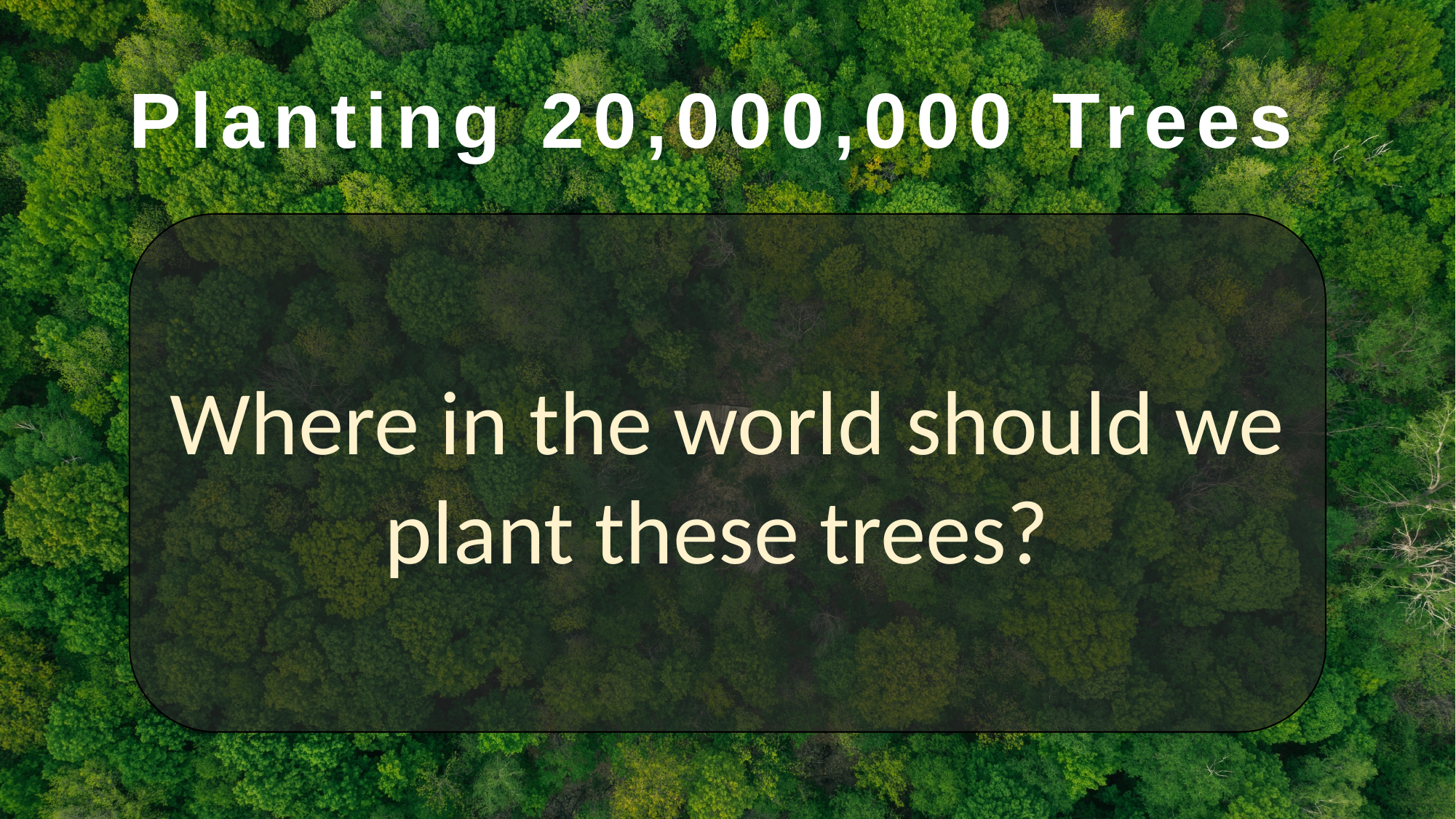

# Planting 20,000,000 Trees
Where in the world should we plant these trees?